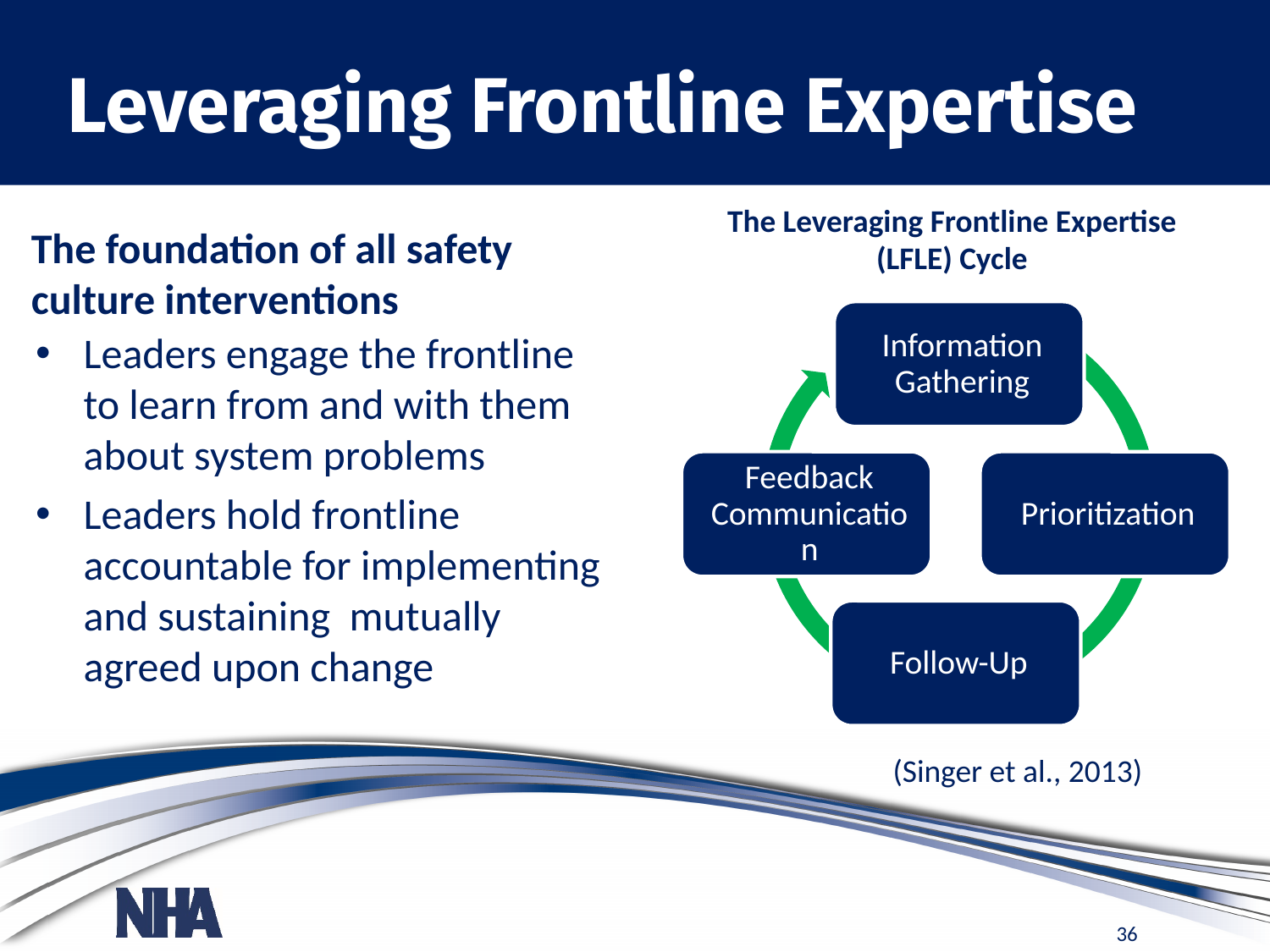

# Leveraging Frontline Expertise

The Leveraging Frontline Expertise (LFLE) Cycle
The foundation of all safety culture interventions
Information Gathering
Prioritization
Follow-Up
Feedback Communication
Leaders engage the frontline to learn from and with them about system problems
Leaders hold frontline accountable for implementing and sustaining  mutually agreed upon change
(Singer et al., 2013)